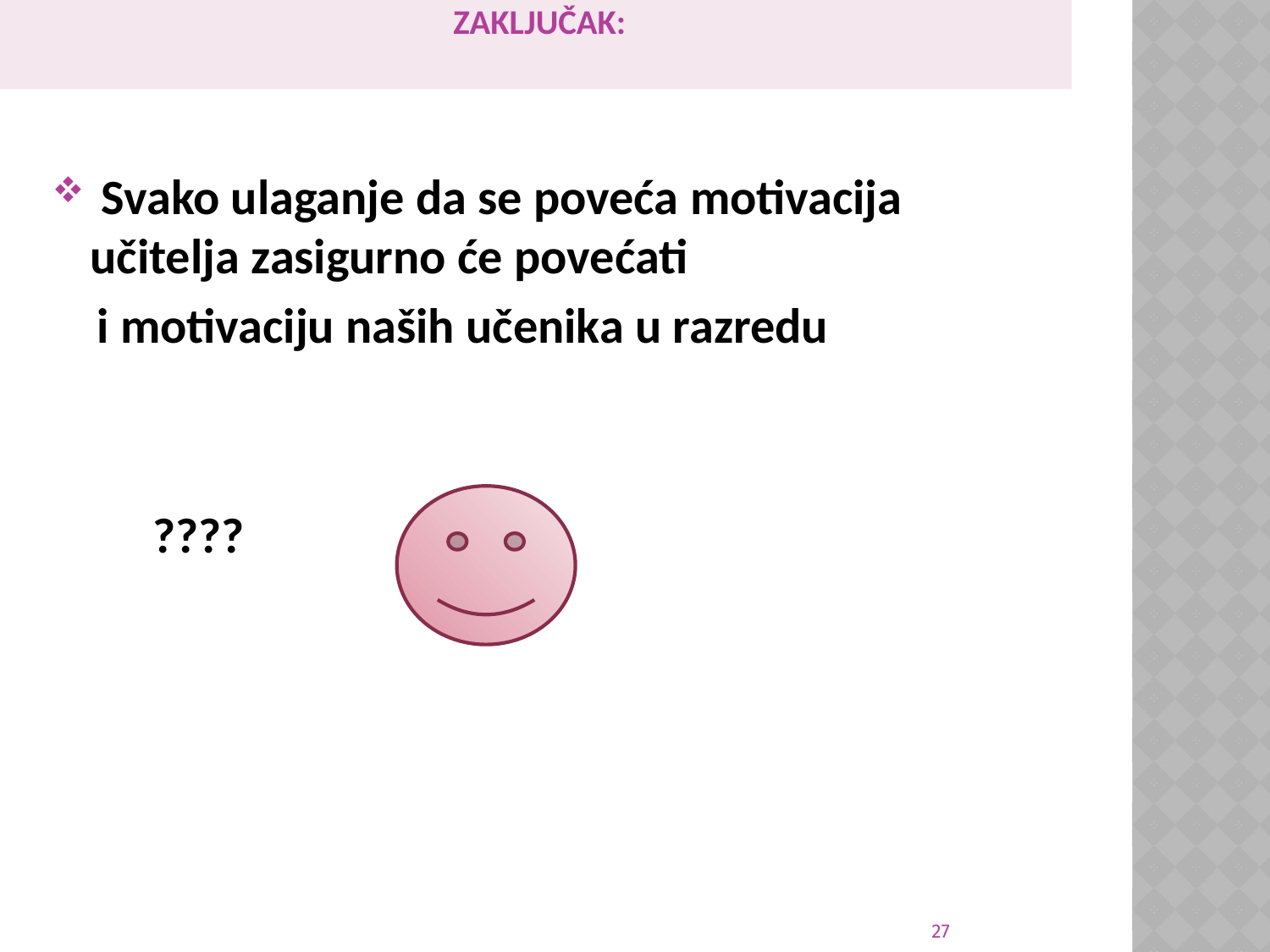

# zaključak:

 Svako ulaganje da se poveća motivacija  učitelja zasigurno će povećati
    i motivaciju naših učenika u razredu

         ????

27